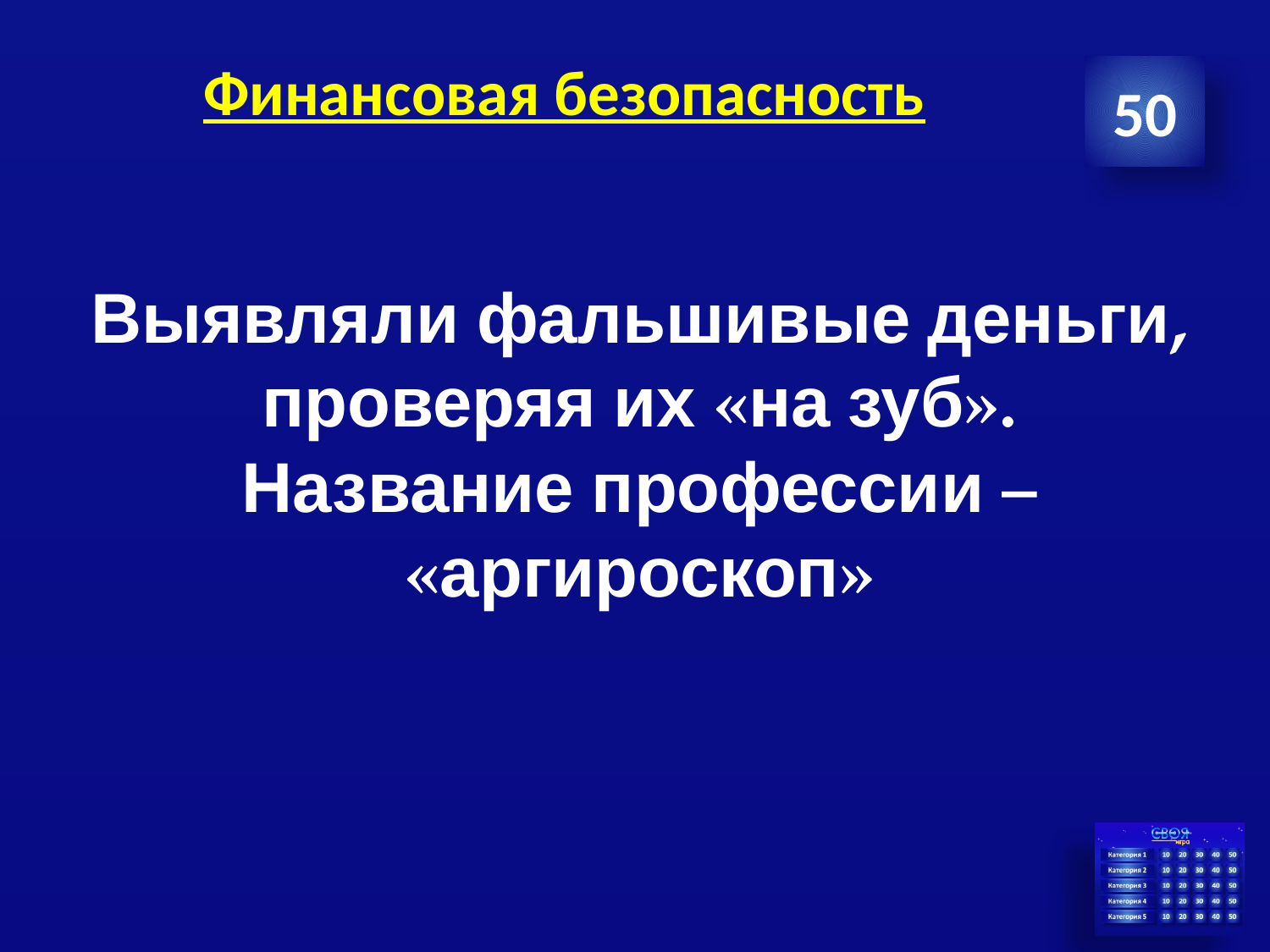

# Финансовая безопасность
50
Выявляли фальшивые деньги, проверяя их «на зуб». Название профессии – «аргироскоп»